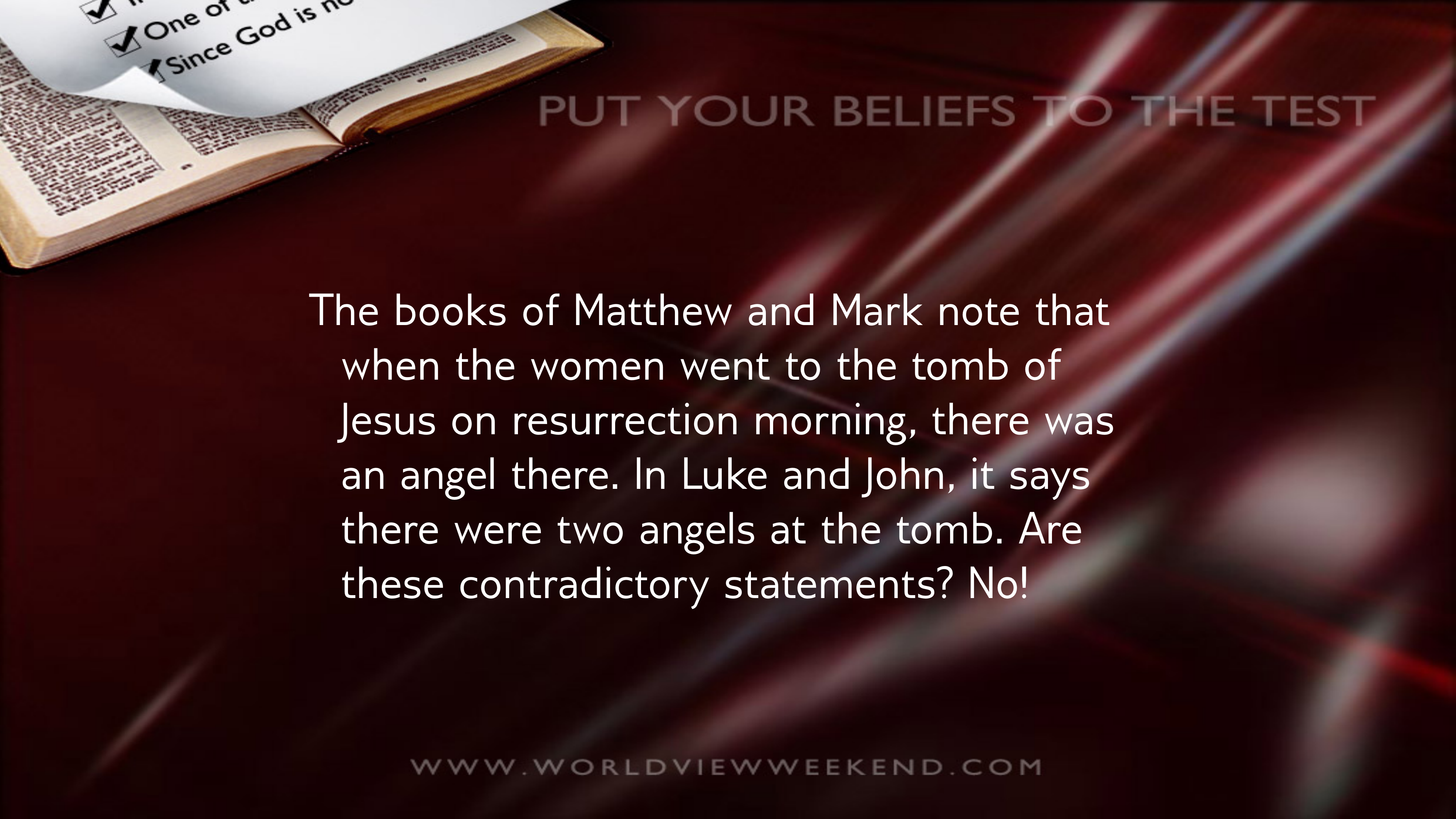

The books of Matthew and Mark note that when the women went to the tomb of Jesus on resurrection morning, there was an angel there. In Luke and John, it says there were two angels at the tomb. Are these contradictory statements? No!